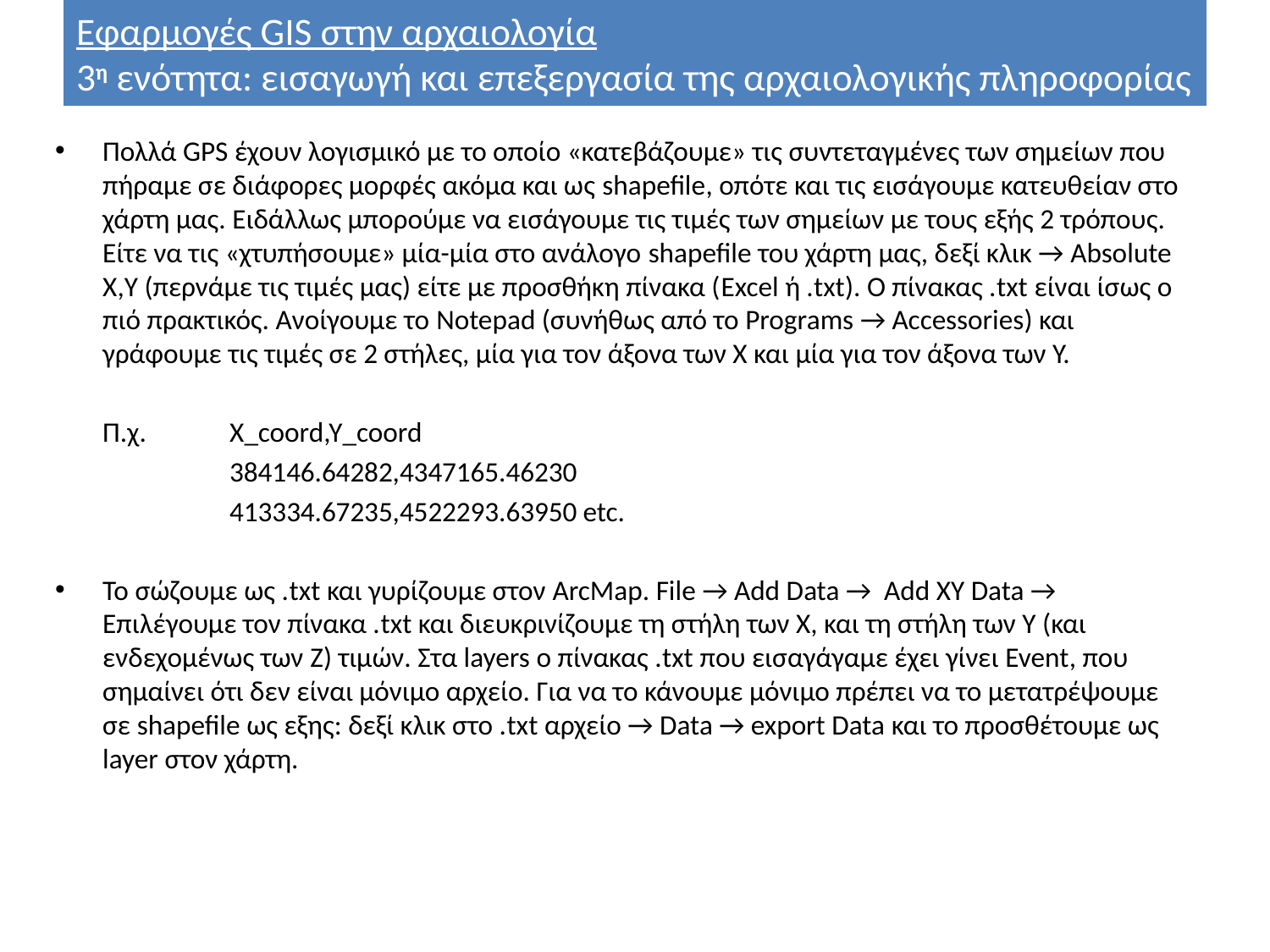

# Εφαρμογές GIS στην αρχαιολογία 3η ενότητα: εισαγωγή και επεξεργασία της αρχαιολογικής πληροφορίας
Πολλά GPS έχουν λογισμικό με το οποίο «κατεβάζουμε» τις συντεταγμένες των σημείων που πήραμε σε διάφορες μορφές ακόμα και ως shapefile, οπότε και τις εισάγουμε κατευθείαν στο χάρτη μας. Ειδάλλως μπορούμε να εισάγουμε τις τιμές των σημείων με τους εξής 2 τρόπους. Είτε να τις «χτυπήσουμε» μία-μία στο ανάλογο shapefile του χάρτη μας, δεξί κλικ → Absolute X,Y (περνάμε τις τιμές μας) είτε με προσθήκη πίνακα (Excel ή .txt). Ο πίνακας .txt είναι ίσως ο πιό πρακτικός. Ανοίγουμε το Notepad (συνήθως από το Programs → Accessories) και γράφουμε τις τιμές σε 2 στήλες, μία για τον άξονα των Χ και μία για τον άξονα των Υ.

 	Π.χ.  	X_coord,Y_coord
		384146.64282,4347165.46230
		413334.67235,4522293.63950 etc.

To σώζουμε ως .txt και γυρίζουμε στον ArcMap. File → Add Data →  Add XY Data → Επιλέγουμε τον πίνακα .txt και διευκρινίζουμε τη στήλη των Χ, και τη στήλη των Υ (και ενδεχομένως των Z) τιμών. Στα layers ο πίνακας .txt που εισαγάγαμε έχει γίνει Event, που σημαίνει ότι δεν είναι μόνιμο αρχείο. Για να το κάνουμε μόνιμο πρέπει να το μετατρέψουμε σε shapefile ως εξης: δεξί κλικ στο .txt αρχείο → Data → export Data και το προσθέτουμε ως layer στον χάρτη.